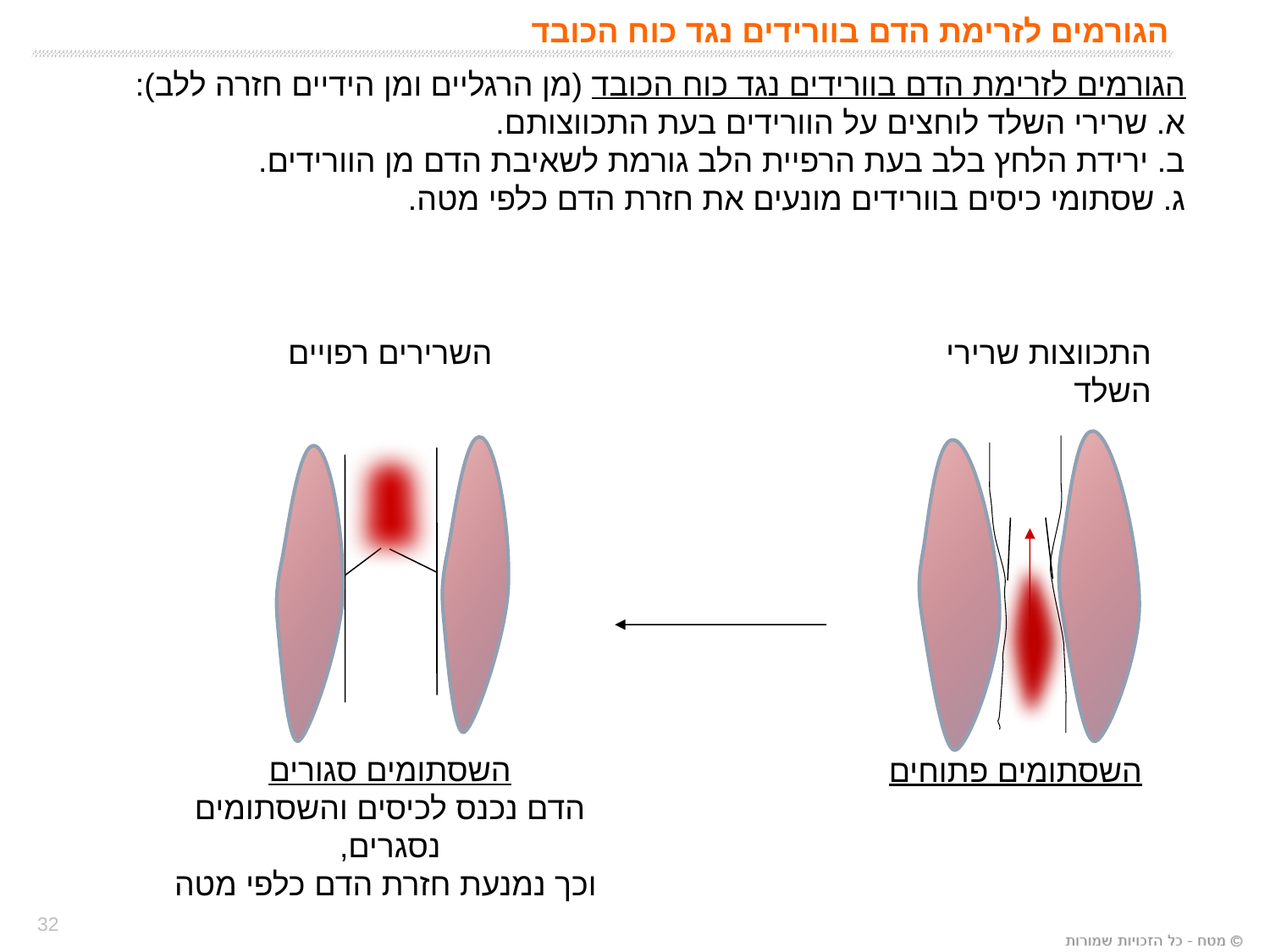

# הגורמים לזרימת הדם בוורידים נגד כוח הכובד

הגורמים לזרימת הדם בוורידים נגד כוח הכובד (מן הרגליים ומן הידיים חזרה ללב):
א. שרירי השלד לוחצים על הוורידים בעת התכווצותם.
ב. ירידת הלחץ בלב בעת הרפיית הלב גורמת לשאיבת הדם מן הוורידים.
ג. שסתומי כיסים בוורידים מונעים את חזרת הדם כלפי מטה.

השרירים רפויים
התכווצות שרירי השלד

השסתומים סגורים
הדם נכנס לכיסים והשסתומים נסגרים,
 וכך נמנעת חזרת הדם כלפי מטה
השסתומים פתוחים

32